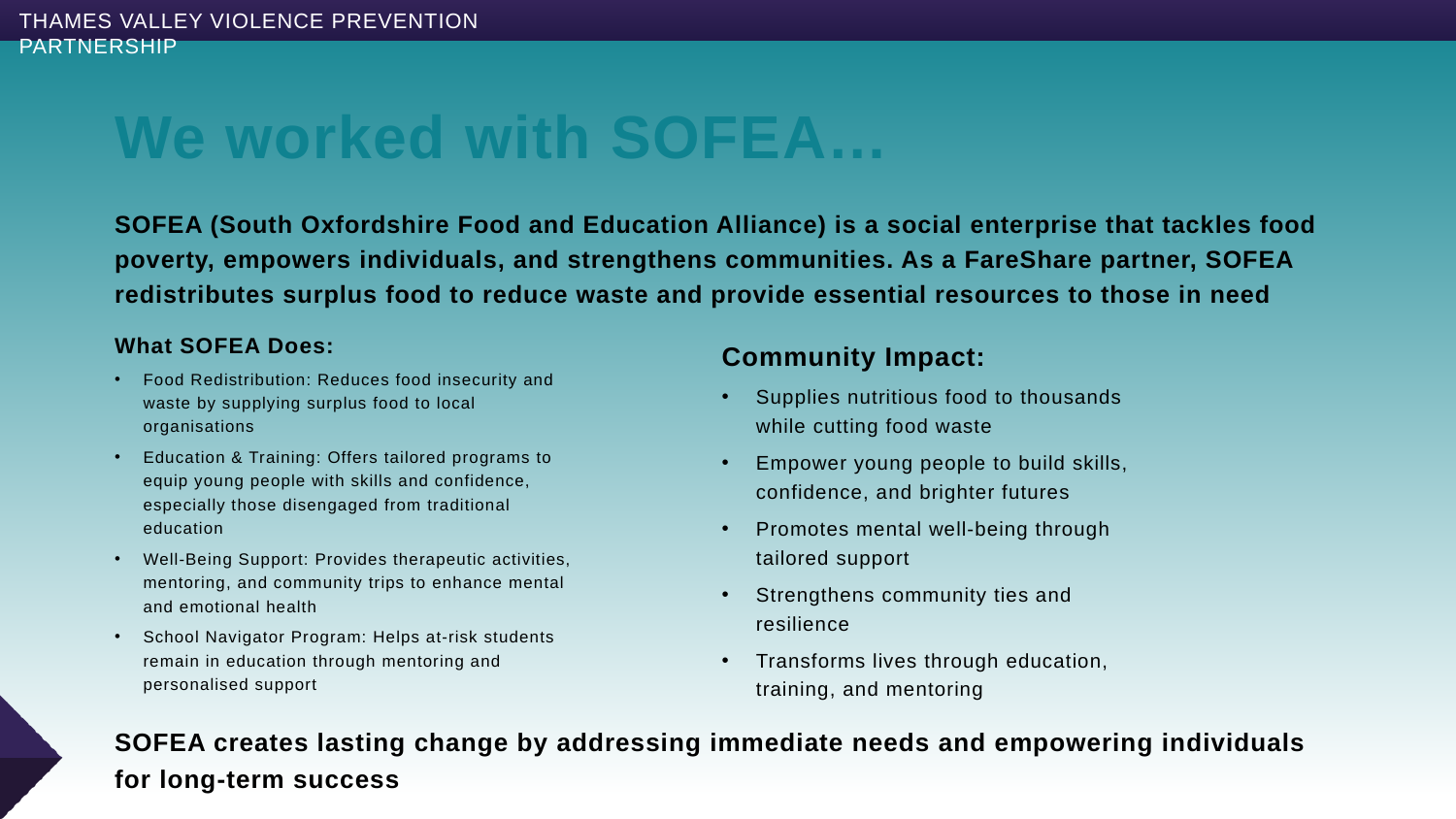

# We worked with SOFEA…
SOFEA (South Oxfordshire Food and Education Alliance) is a social enterprise that tackles food poverty, empowers individuals, and strengthens communities. As a FareShare partner, SOFEA redistributes surplus food to reduce waste and provide essential resources to those in need

SOFEA creates lasting change by addressing immediate needs and empowering individuals for long-term success

What SOFEA Does:
Food Redistribution: Reduces food insecurity and waste by supplying surplus food to local organisations
Education & Training: Offers tailored programs to equip young people with skills and confidence, especially those disengaged from traditional education
Well-Being Support: Provides therapeutic activities, mentoring, and community trips to enhance mental and emotional health
School Navigator Program: Helps at-risk students remain in education through mentoring and personalised support

Community Impact:
Supplies nutritious food to thousands while cutting food waste
Empower young people to build skills, confidence, and brighter futures
Promotes mental well-being through tailored support
Strengthens community ties and resilience
Transforms lives through education, training, and mentoring